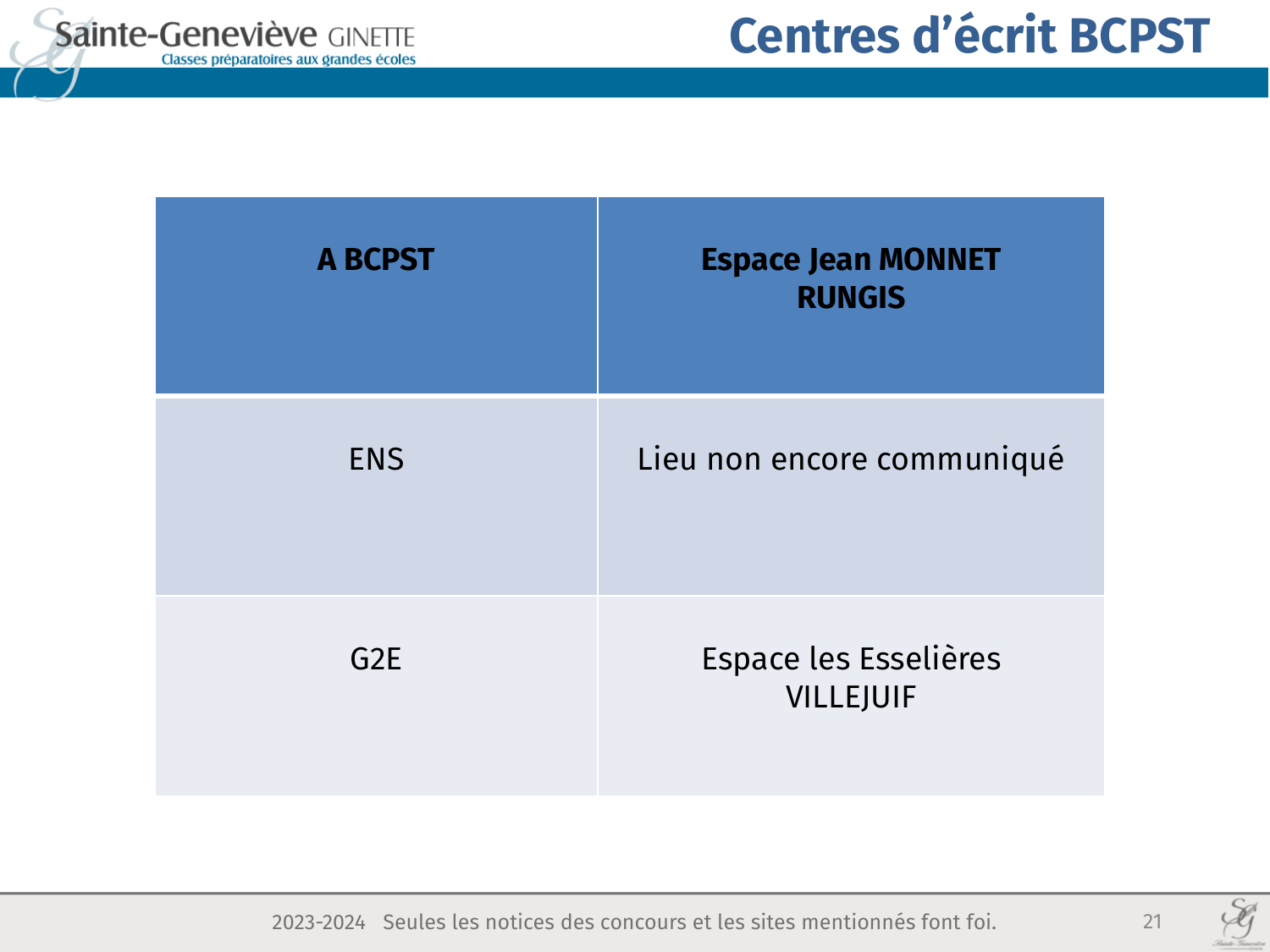

# Centres d’écrit BCPST
| A BCPST | Espace Jean MONNET RUNGIS |
| --- | --- |
| ENS | Lieu non encore communiqué |
| G2E | Espace les Esselières VILLEJUIF |
21
2023-2024   Seules les notices des concours et les sites mentionnés font foi.